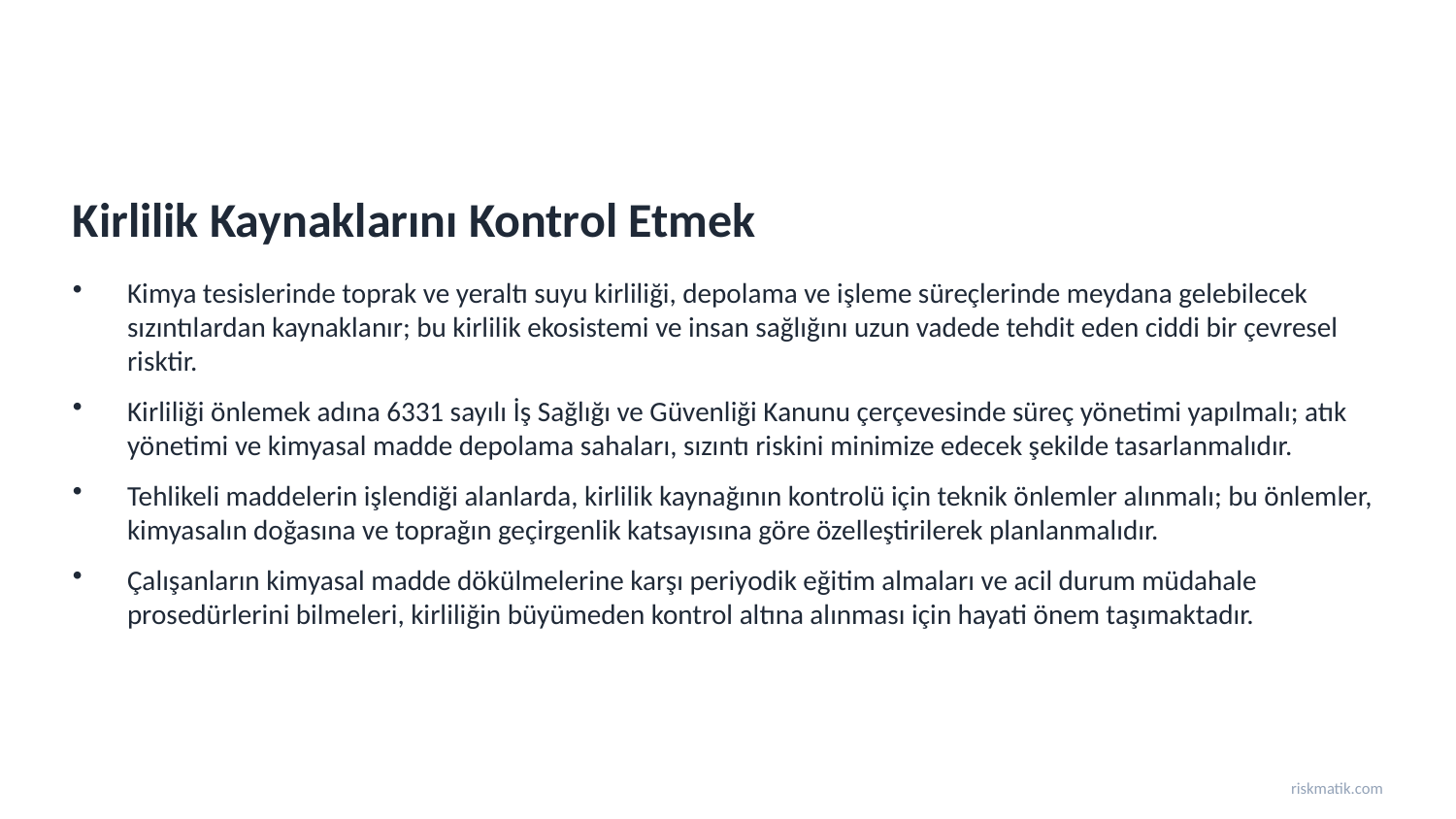

Kirlilik Kaynaklarını Kontrol Etmek
Kimya tesislerinde toprak ve yeraltı suyu kirliliği, depolama ve işleme süreçlerinde meydana gelebilecek sızıntılardan kaynaklanır; bu kirlilik ekosistemi ve insan sağlığını uzun vadede tehdit eden ciddi bir çevresel risktir.
Kirliliği önlemek adına 6331 sayılı İş Sağlığı ve Güvenliği Kanunu çerçevesinde süreç yönetimi yapılmalı; atık yönetimi ve kimyasal madde depolama sahaları, sızıntı riskini minimize edecek şekilde tasarlanmalıdır.
Tehlikeli maddelerin işlendiği alanlarda, kirlilik kaynağının kontrolü için teknik önlemler alınmalı; bu önlemler, kimyasalın doğasına ve toprağın geçirgenlik katsayısına göre özelleştirilerek planlanmalıdır.
Çalışanların kimyasal madde dökülmelerine karşı periyodik eğitim almaları ve acil durum müdahale prosedürlerini bilmeleri, kirliliğin büyümeden kontrol altına alınması için hayati önem taşımaktadır.
riskmatik.com